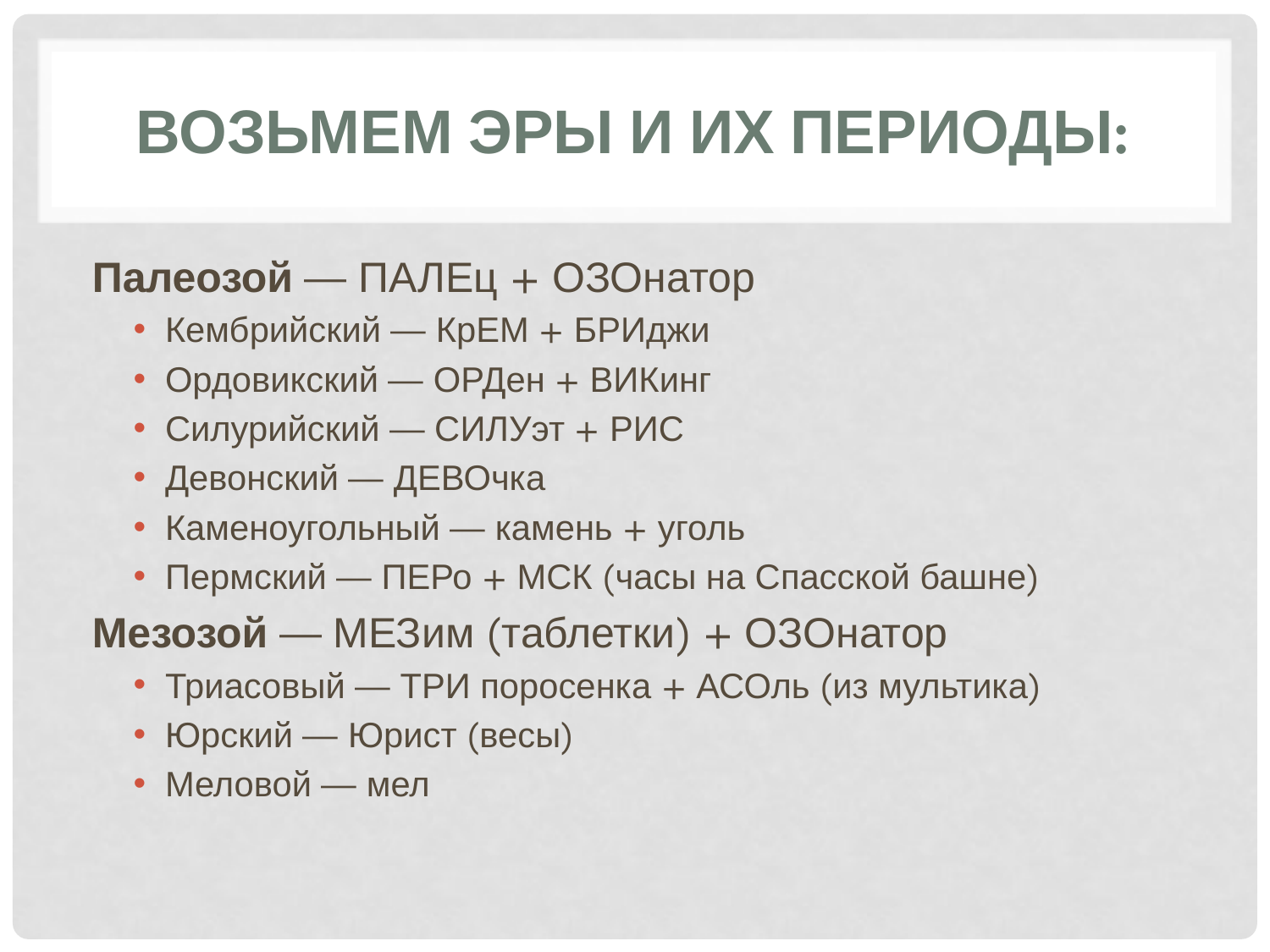

# Возьмем эры и их периоды:
Палеозой — ПАЛЕц + ОЗОнатор
Кембрийский — КрЕМ + БРИджи
Ордовикский — ОРДен + ВИКинг
Силурийский — СИЛУэт + РИС
Девонский — ДЕВОчка
Каменоугольный — камень + уголь
Пермский — ПЕРо + МСК (часы на Спасской башне)
Мезозой — МЕЗим (таблетки) + ОЗОнатор
Триасовый — ТРИ поросенка + АСОль (из мультика)
Юрский — Юрист (весы)
Меловой — мел